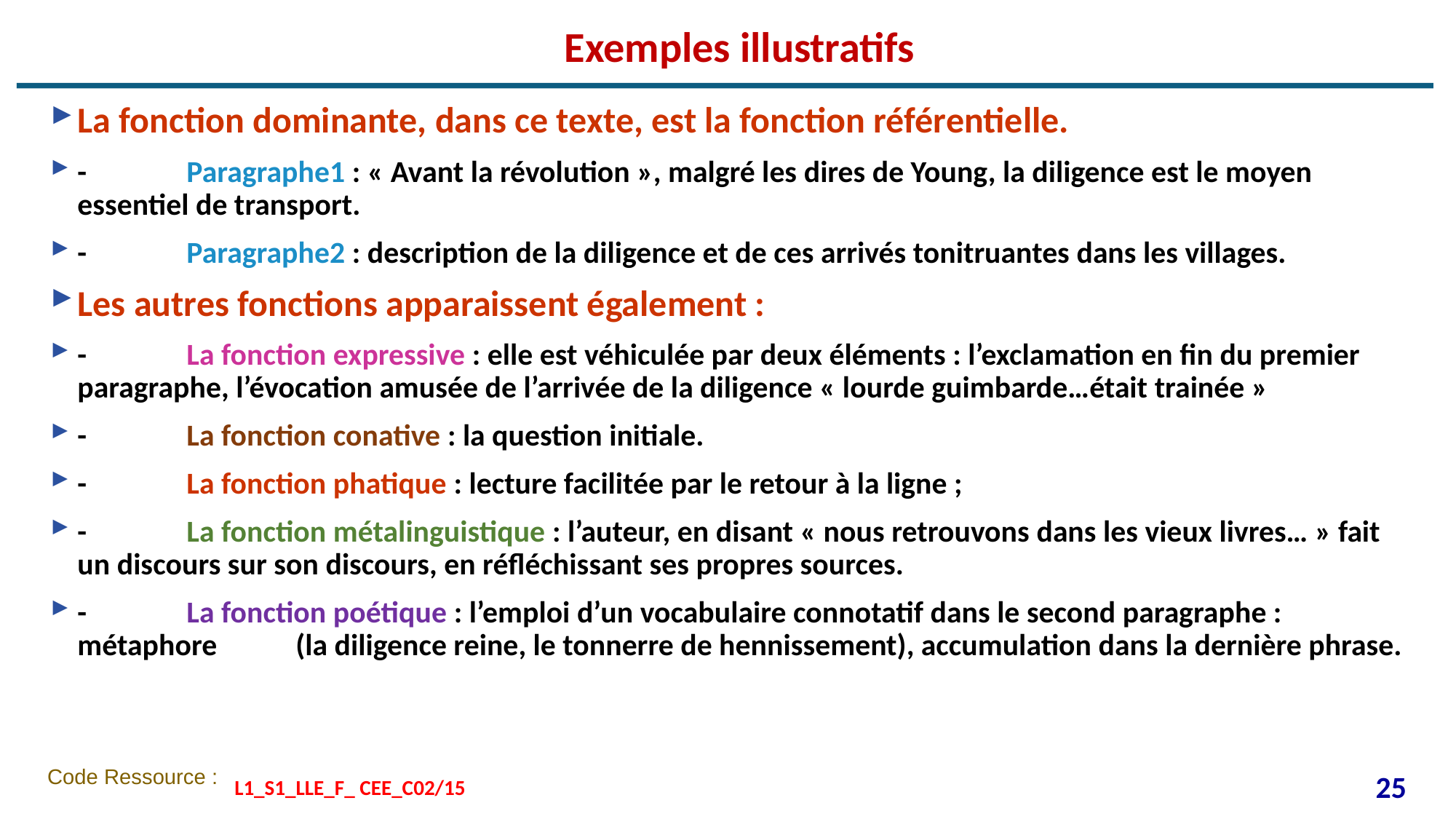

# Exemples illustratifs
La fonction dominante, dans ce texte, est la fonction référentielle.
-	Paragraphe1 : « Avant la révolution », malgré les dires de Young, la diligence est le moyen 	essentiel de transport.
-	Paragraphe2 : description de la diligence et de ces arrivés tonitruantes dans les villages.
Les autres fonctions apparaissent également :
-	La fonction expressive : elle est véhiculée par deux éléments : l’exclamation en fin du premier paragraphe, l’évocation amusée de l’arrivée de la diligence « lourde guimbarde…était trainée »
-	La fonction conative : la question initiale.
-	La fonction phatique : lecture facilitée par le retour à la ligne ;
-	La fonction métalinguistique : l’auteur, en disant « nous retrouvons dans les vieux livres… » fait un discours sur son discours, en réfléchissant ses propres sources.
-	La fonction poétique : l’emploi d’un vocabulaire connotatif dans le second paragraphe : métaphore 	(la diligence reine, le tonnerre de hennissement), accumulation dans la dernière phrase.

25
 L1_S1_LLE_F_ CEE_C02/15